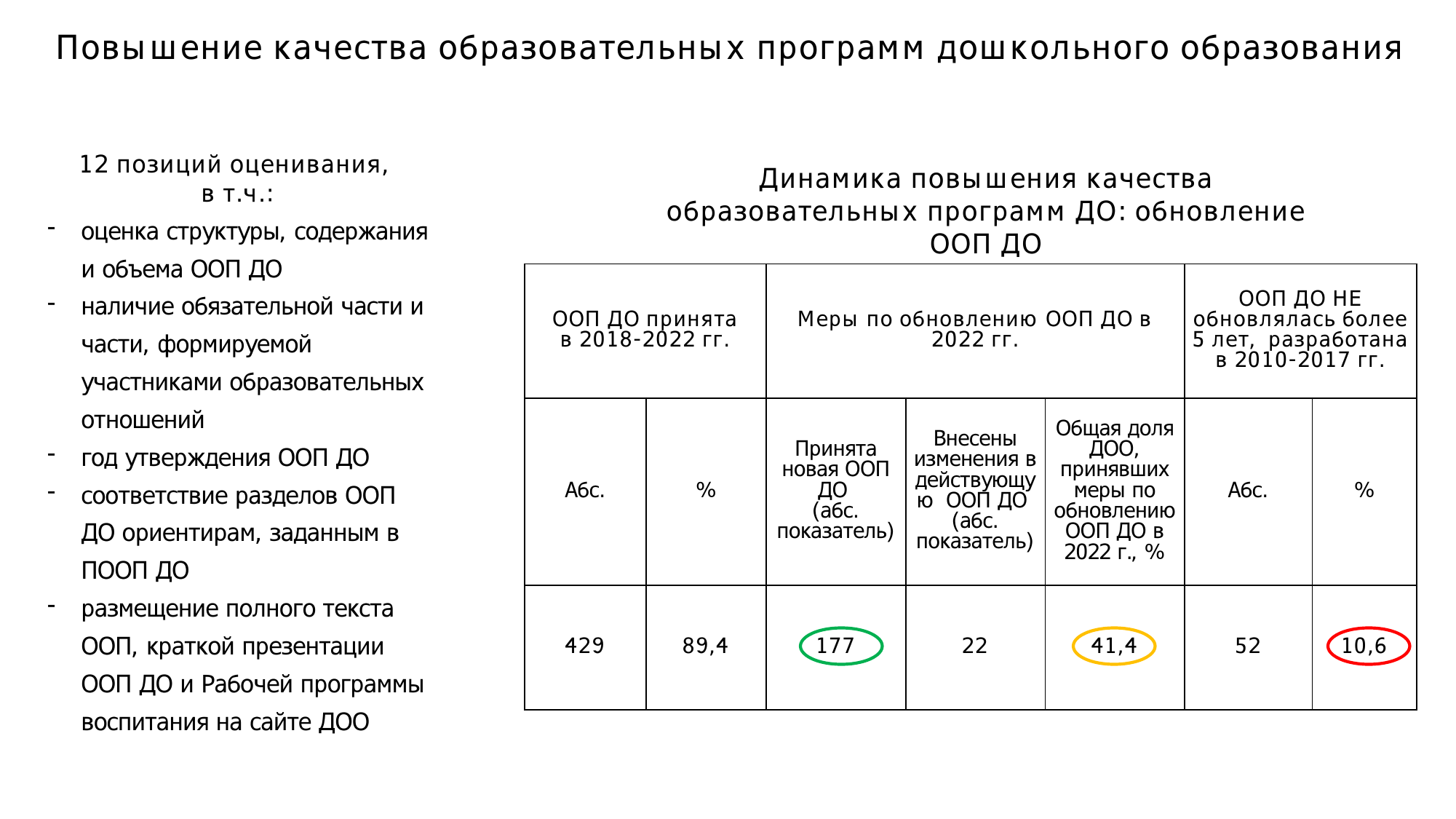

# Повышение качества образовательных программ дошкольного образования
12 позиций оценивания,
в т.ч.:
оценка структуры, содержания и объема ООП ДО
наличие обязательной части и части, формируемой участниками образовательных отношений
год утверждения ООП ДО
соответствие разделов ООП ДО ориентирам, заданным в ПООП ДО
размещение полного текста ООП, краткой презентации ООП ДО и Рабочей программы воспитания на сайте ДОО
Динамика повышения качества образовательных программ ДО: обновление ООП ДО
| ООП ДО принята в 2018-2022 гг. |  | Меры по обновлению ООП ДО в 2022 гг. |  |  | ООП ДО НЕ обновлялась более 5 лет, разработана в 2010-2017 гг. |  |
| --- | --- | --- | --- | --- | --- | --- |
| Абс. | % | Принята новая ООП ДО (абс. показатель) | Внесены изменения в действующую ООП ДО (абс. показатель) | Общая доля ДОО, принявших меры по обновлению ООП ДО в 2022 г., % | Абс. | % |
| 429 | 89,4 | 177 | 22 | 41,4 | 52 | 10,6 |